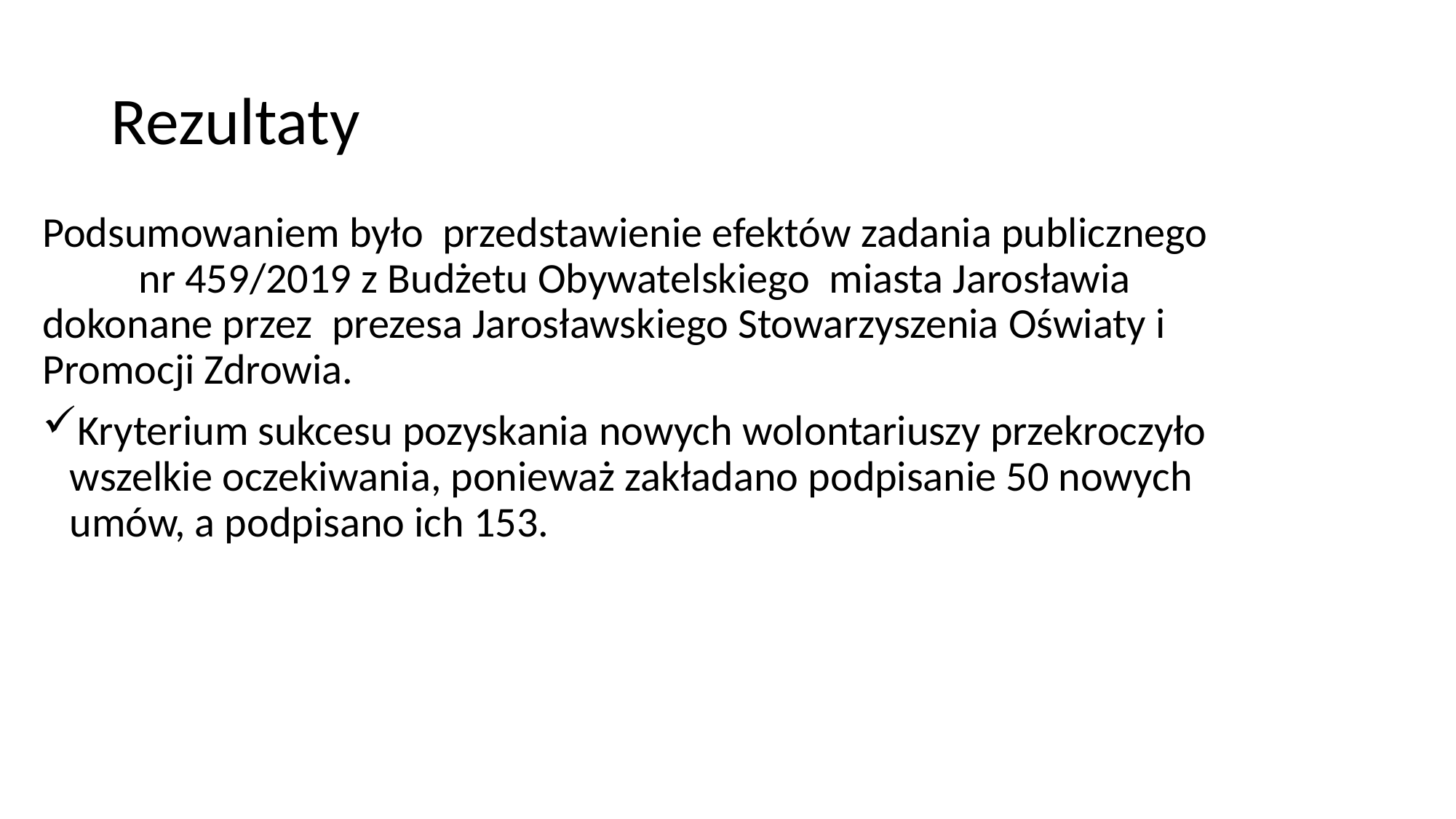

# Rezultaty
Podsumowaniem było  przedstawienie efektów zadania publicznego                nr 459/2019 z Budżetu Obywatelskiego  miasta Jarosławia  dokonane przez  prezesa Jarosławskiego Stowarzyszenia Oświaty i Promocji Zdrowia.
Kryterium sukcesu pozyskania nowych wolontariuszy przekroczyło wszelkie oczekiwania, ponieważ zakładano podpisanie 50 nowych umów, a podpisano ich 153.